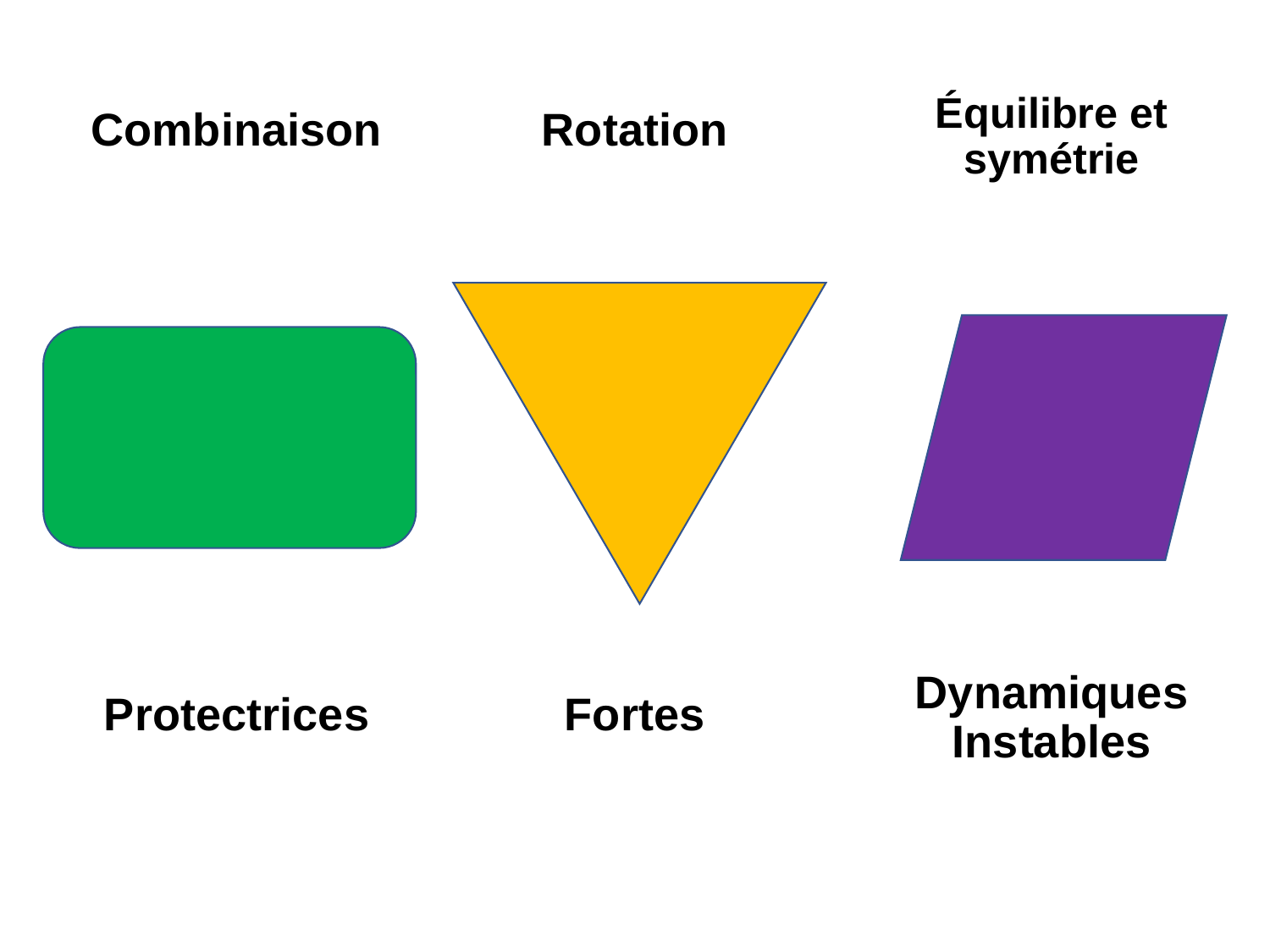

Combinaison
Équilibre et symétrie
Rotation

Dynamiques
Instables
Protectrices
Fortes